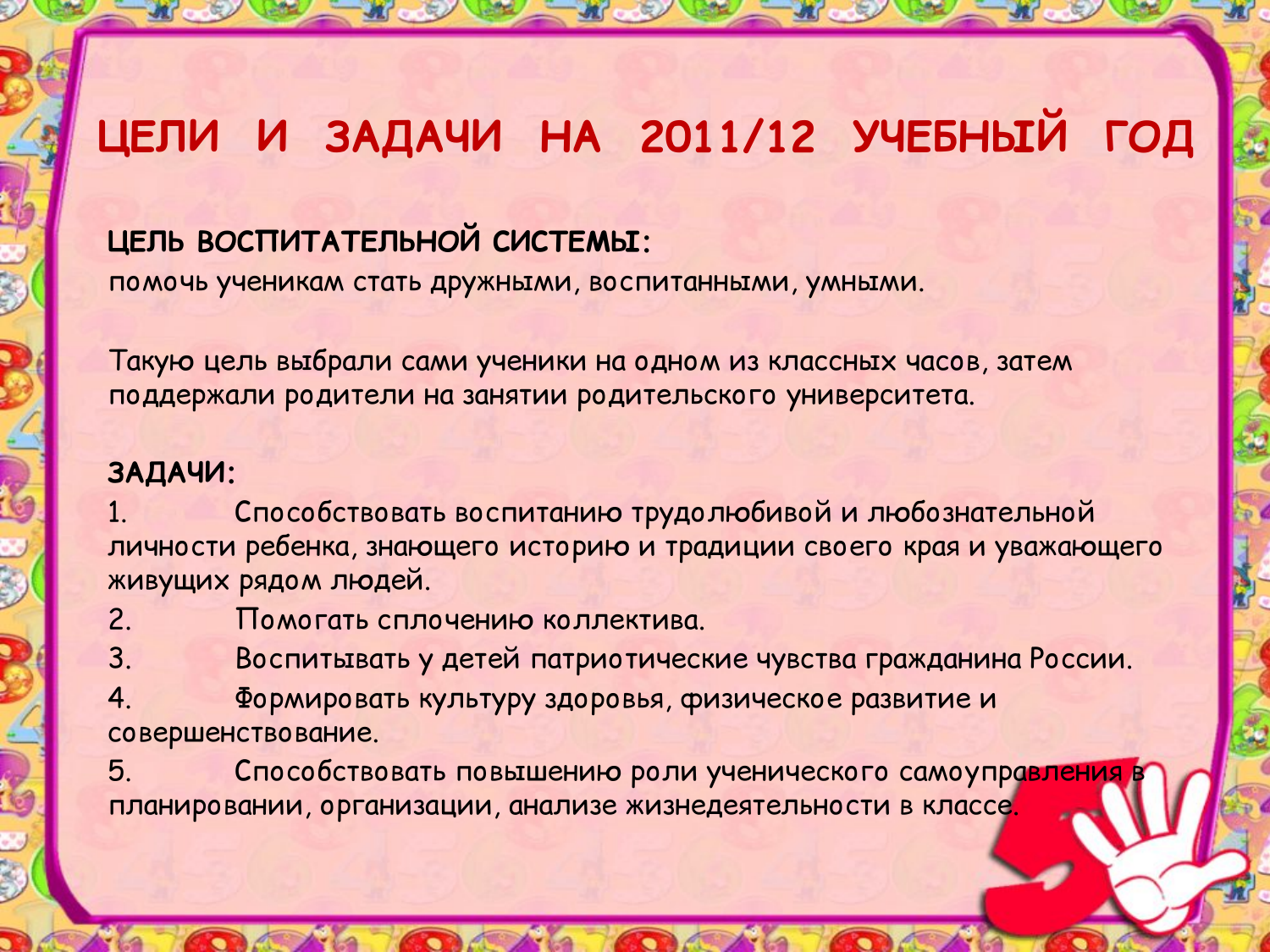

# ЦЕЛИ  И  ЗАДАЧИ  НА  2011/12  УЧЕБНЫЙ  ГОД

ЦЕЛЬ ВОСПИТАТЕЛЬНОЙ СИСТЕМЫ:
помочь ученикам стать дружными, воспитанными, умными.

Такую цель выбрали сами ученики на одном из классных часов, затем поддержали родители на занятии родительского университета.

ЗАДАЧИ:
1.	Способствовать воспитанию трудолюбивой и любознательной личности ребенка, знающего историю и традиции своего края и уважающего живущих рядом людей.
2.	Помогать сплочению коллектива.
3.	Воспитывать у детей патриотические чувства гражданина России.
4.	Формировать культуру здоровья, физическое развитие и совершенствование.
5.	Способствовать повышению роли ученического самоуправления в планировании, организации, анализе жизнедеятельности в классе.